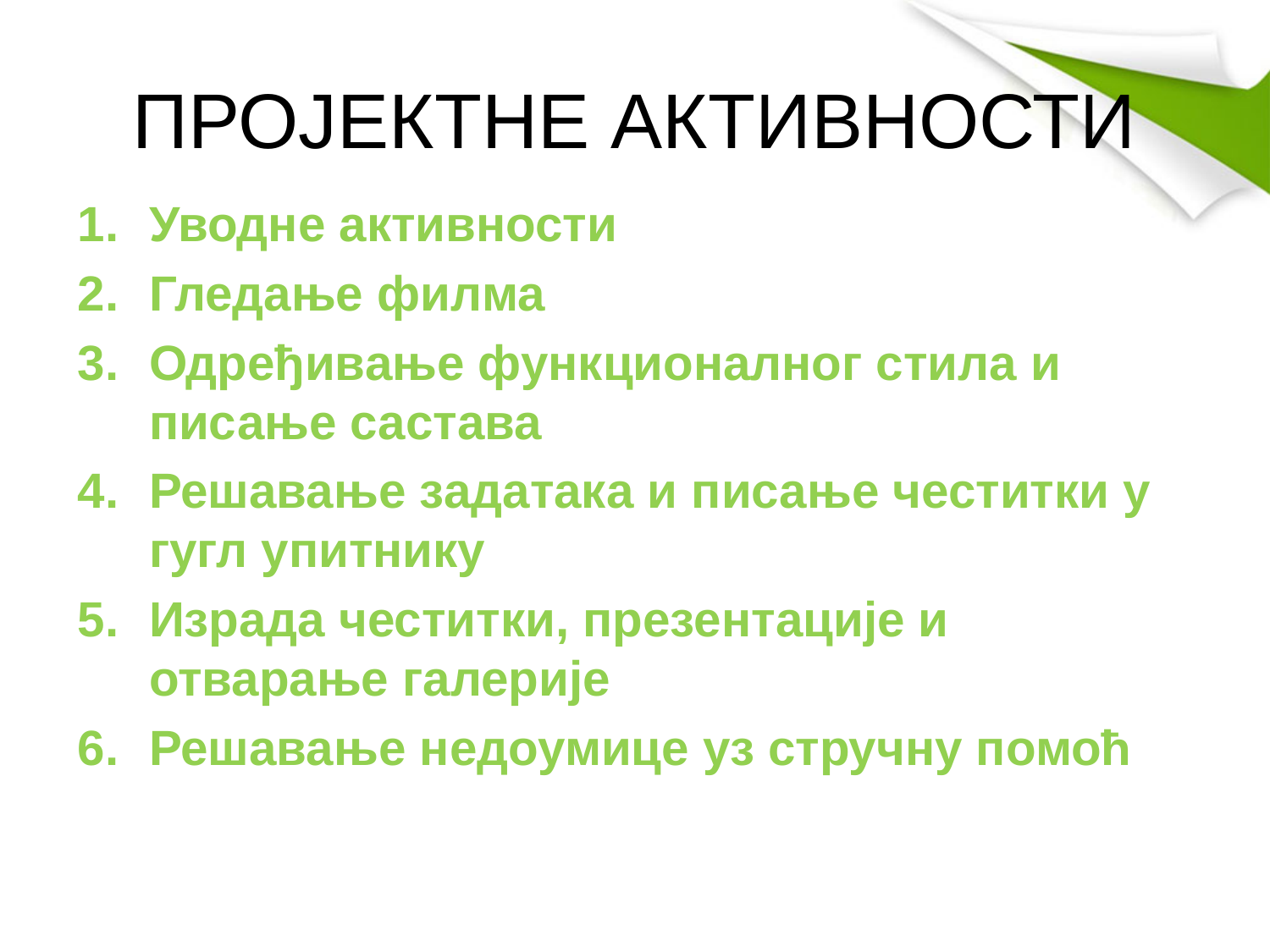

# ПРОЈЕКТНЕ АКТИВНОСТИ
Уводнe активности
Гледање филма
Одређивање функционалног стила и писање састава
Решавање задатака и писање честитки у гугл упитнику
Израда честитки, презентације и отварање галерије
Решавање недоумице уз стручну помоћ